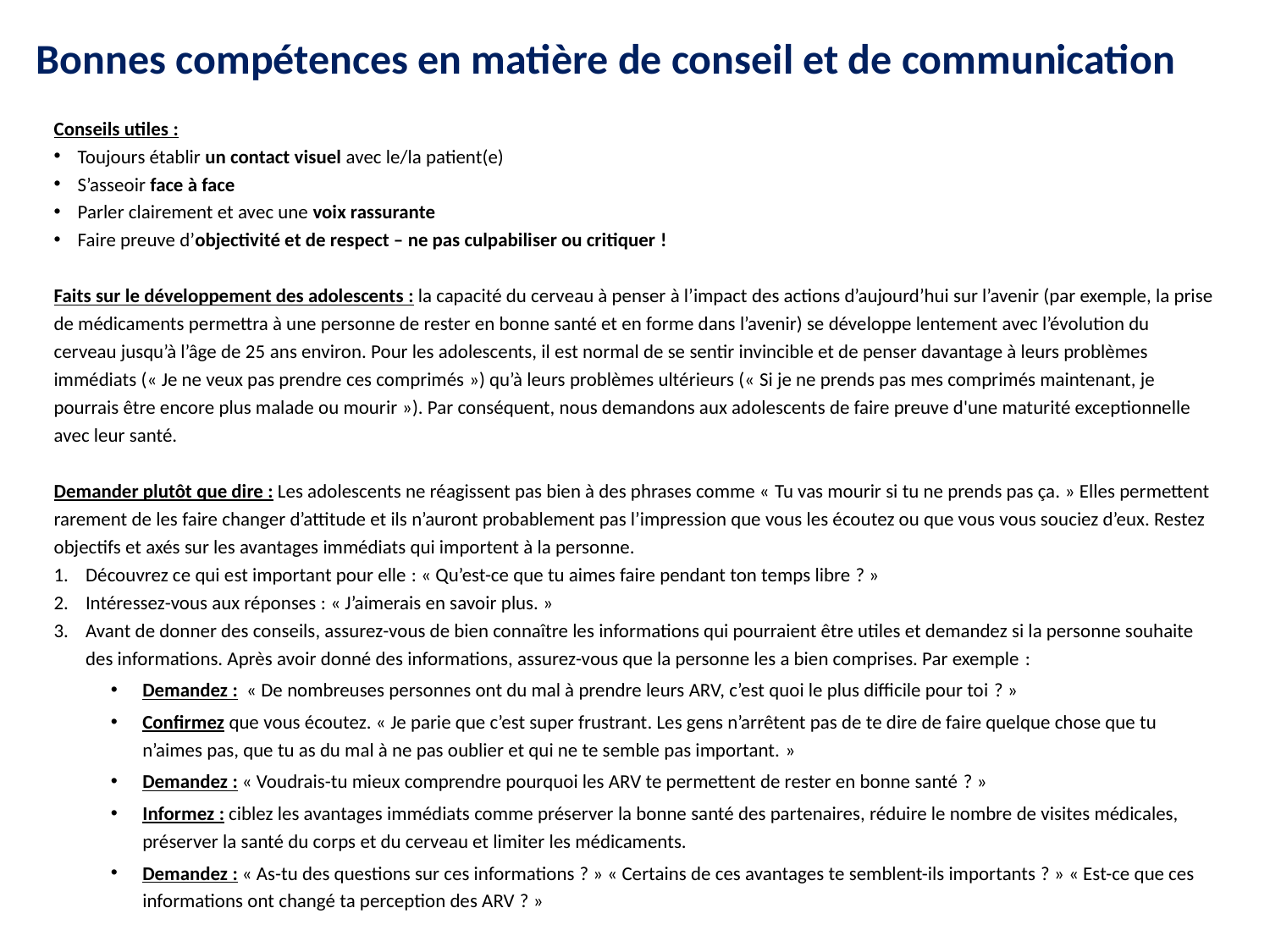

# Bonnes compétences en matière de conseil et de communication
Conseils utiles :
Toujours établir un contact visuel avec le/la patient(e)
S’asseoir face à face
Parler clairement et avec une voix rassurante
Faire preuve d’objectivité et de respect – ne pas culpabiliser ou critiquer !

Faits sur le développement des adolescents : la capacité du cerveau à penser à l’impact des actions d’aujourd’hui sur l’avenir (par exemple, la prise de médicaments permettra à une personne de rester en bonne santé et en forme dans l’avenir) se développe lentement avec l’évolution du cerveau jusqu’à l’âge de 25 ans environ. Pour les adolescents, il est normal de se sentir invincible et de penser davantage à leurs problèmes immédiats (« Je ne veux pas prendre ces comprimés ») qu’à leurs problèmes ultérieurs (« Si je ne prends pas mes comprimés maintenant, je pourrais être encore plus malade ou mourir »). Par conséquent, nous demandons aux adolescents de faire preuve d'une maturité exceptionnelle avec leur santé.

Demander plutôt que dire : Les adolescents ne réagissent pas bien à des phrases comme « Tu vas mourir si tu ne prends pas ça. » Elles permettent rarement de les faire changer d’attitude et ils n’auront probablement pas l’impression que vous les écoutez ou que vous vous souciez d’eux. Restez objectifs et axés sur les avantages immédiats qui importent à la personne.
Découvrez ce qui est important pour elle : « Qu’est-ce que tu aimes faire pendant ton temps libre ? »
Intéressez-vous aux réponses : « J’aimerais en savoir plus. »
Avant de donner des conseils, assurez-vous de bien connaître les informations qui pourraient être utiles et demandez si la personne souhaite des informations. Après avoir donné des informations, assurez-vous que la personne les a bien comprises. Par exemple :
Demandez :  « De nombreuses personnes ont du mal à prendre leurs ARV, c’est quoi le plus difficile pour toi ? »
Confirmez que vous écoutez. « Je parie que c’est super frustrant. Les gens n’arrêtent pas de te dire de faire quelque chose que tu n’aimes pas, que tu as du mal à ne pas oublier et qui ne te semble pas important. »
Demandez : « Voudrais-tu mieux comprendre pourquoi les ARV te permettent de rester en bonne santé ? »
Informez : ciblez les avantages immédiats comme préserver la bonne santé des partenaires, réduire le nombre de visites médicales, préserver la santé du corps et du cerveau et limiter les médicaments.
Demandez : « As-tu des questions sur ces informations ? » « Certains de ces avantages te semblent-ils importants ? » « Est-ce que ces informations ont changé ta perception des ARV ? »